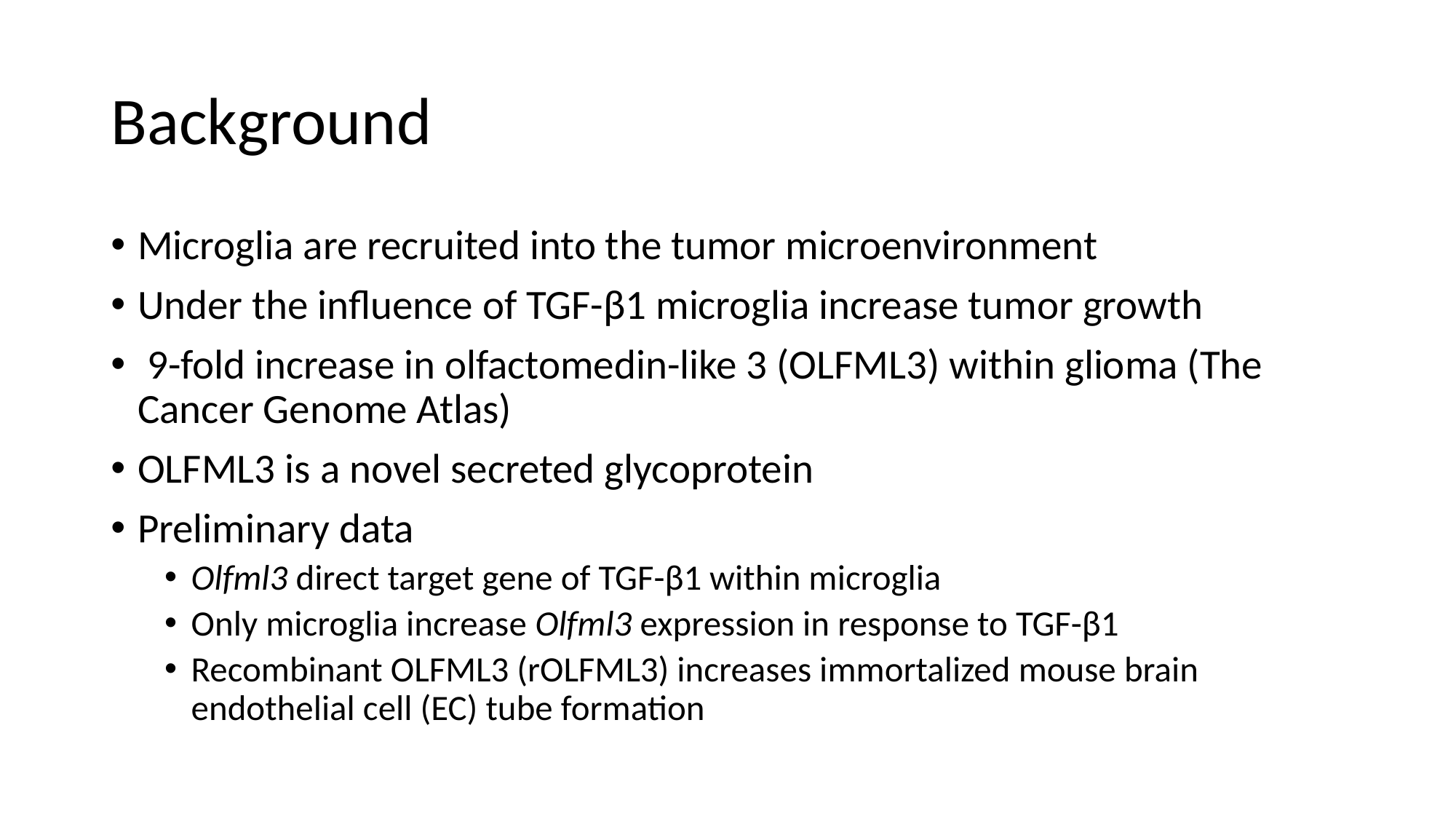

# Background
Microglia are recruited into the tumor microenvironment
Under the influence of TGF-β1 microglia increase tumor growth
 9-fold increase in olfactomedin-like 3 (OLFML3) within glioma (The Cancer Genome Atlas)
OLFML3 is a novel secreted glycoprotein
Preliminary data
Olfml3 direct target gene of TGF-β1 within microglia
Only microglia increase Olfml3 expression in response to TGF-β1
Recombinant OLFML3 (rOLFML3) increases immortalized mouse brain endothelial cell (EC) tube formation